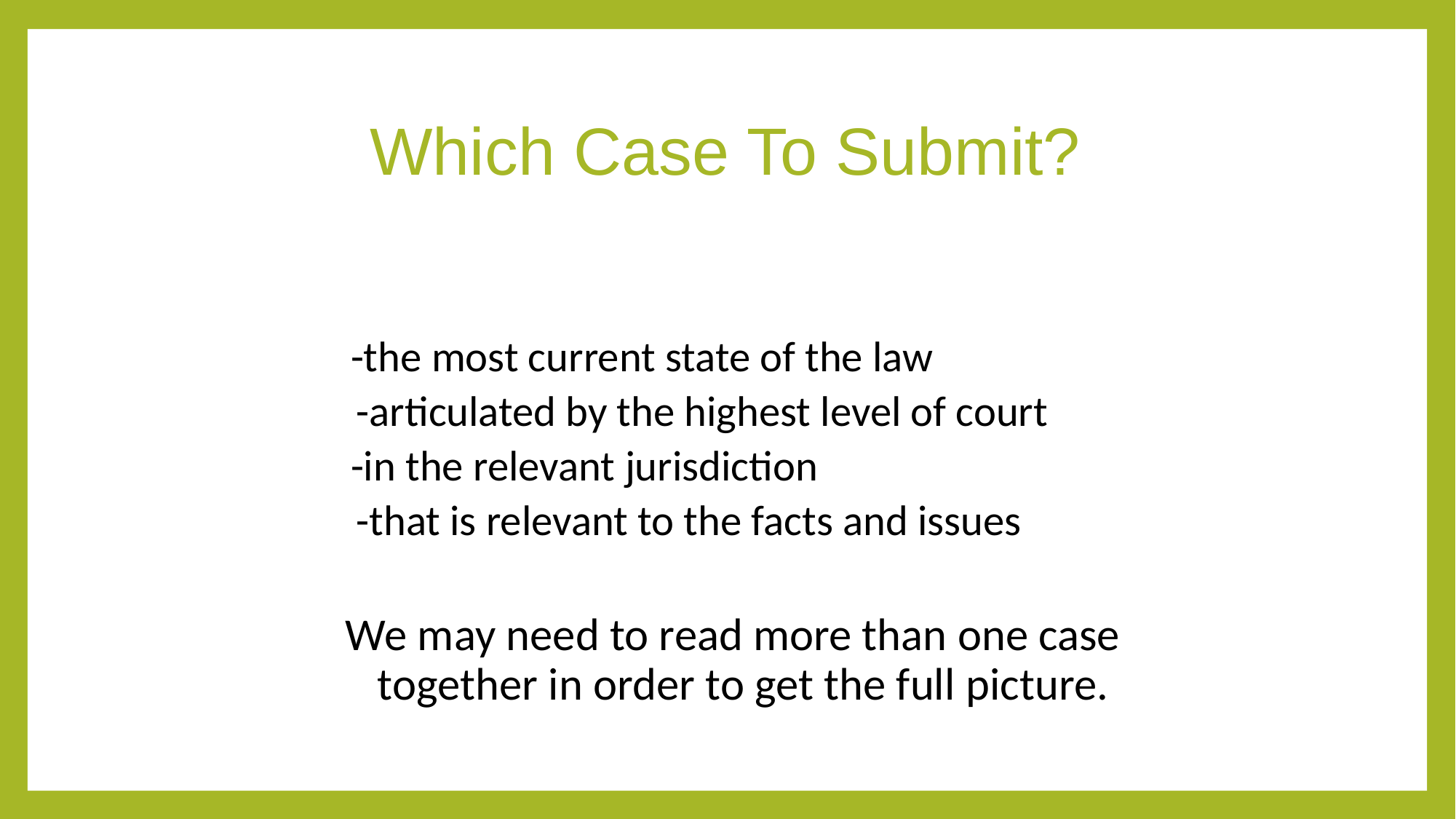

# Which Case To Submit?

 -the most current state of the law
     -articulated by the highest level of court
 -in the relevant jurisdiction
     -that is relevant to the facts and issues

We may need to read more than one case together in order to get the full picture.